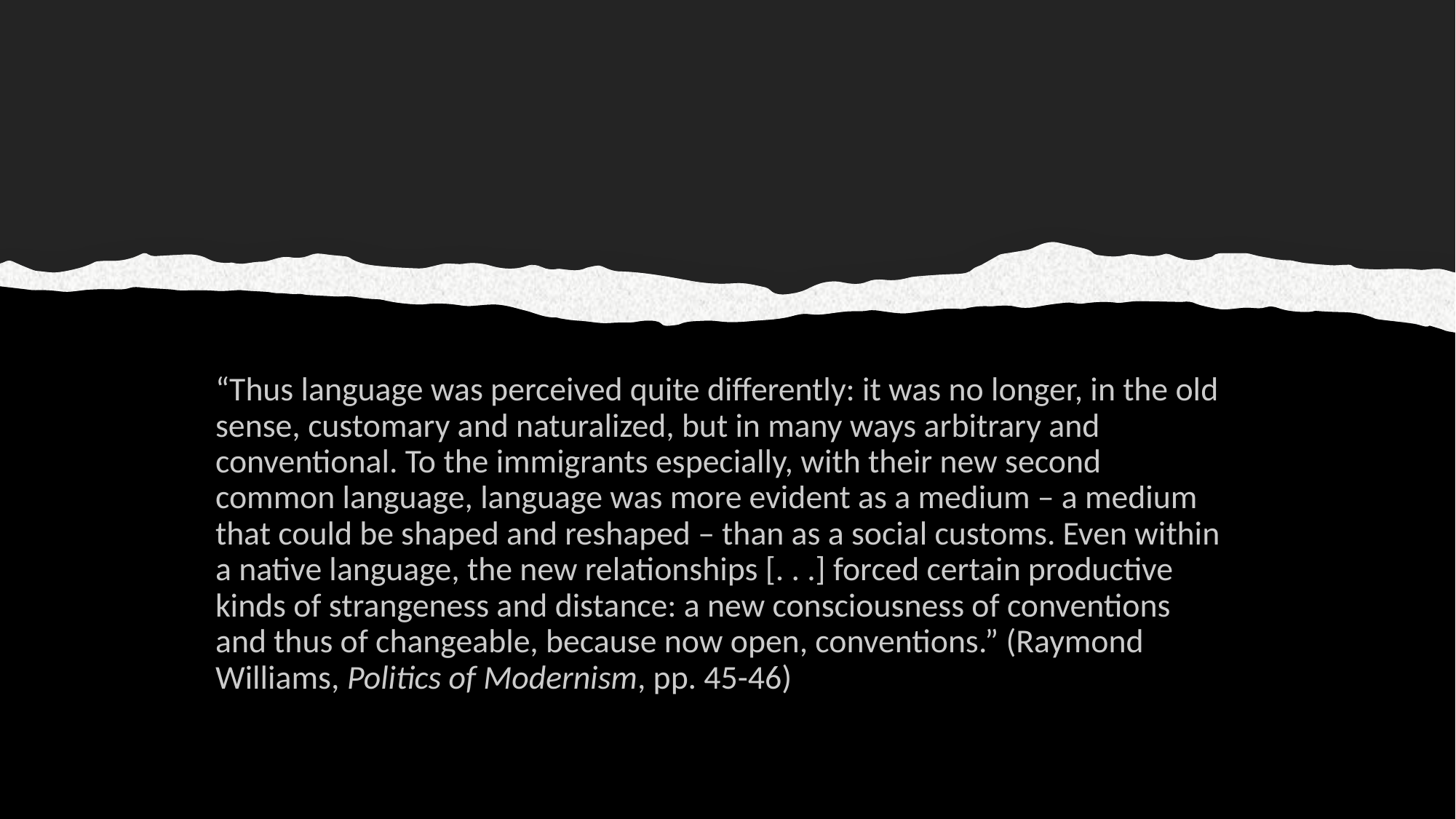

#

“Thus language was perceived quite differently: it was no longer, in the old sense, customary and naturalized, but in many ways arbitrary and conventional. To the immigrants especially, with their new second common language, language was more evident as a medium – a medium that could be shaped and reshaped – than as a social customs. Even within a native language, the new relationships [. . .] forced certain productive kinds of strangeness and distance: a new consciousness of conventions and thus of changeable, because now open, conventions.” (Raymond Williams, Politics of Modernism, pp. 45-46)